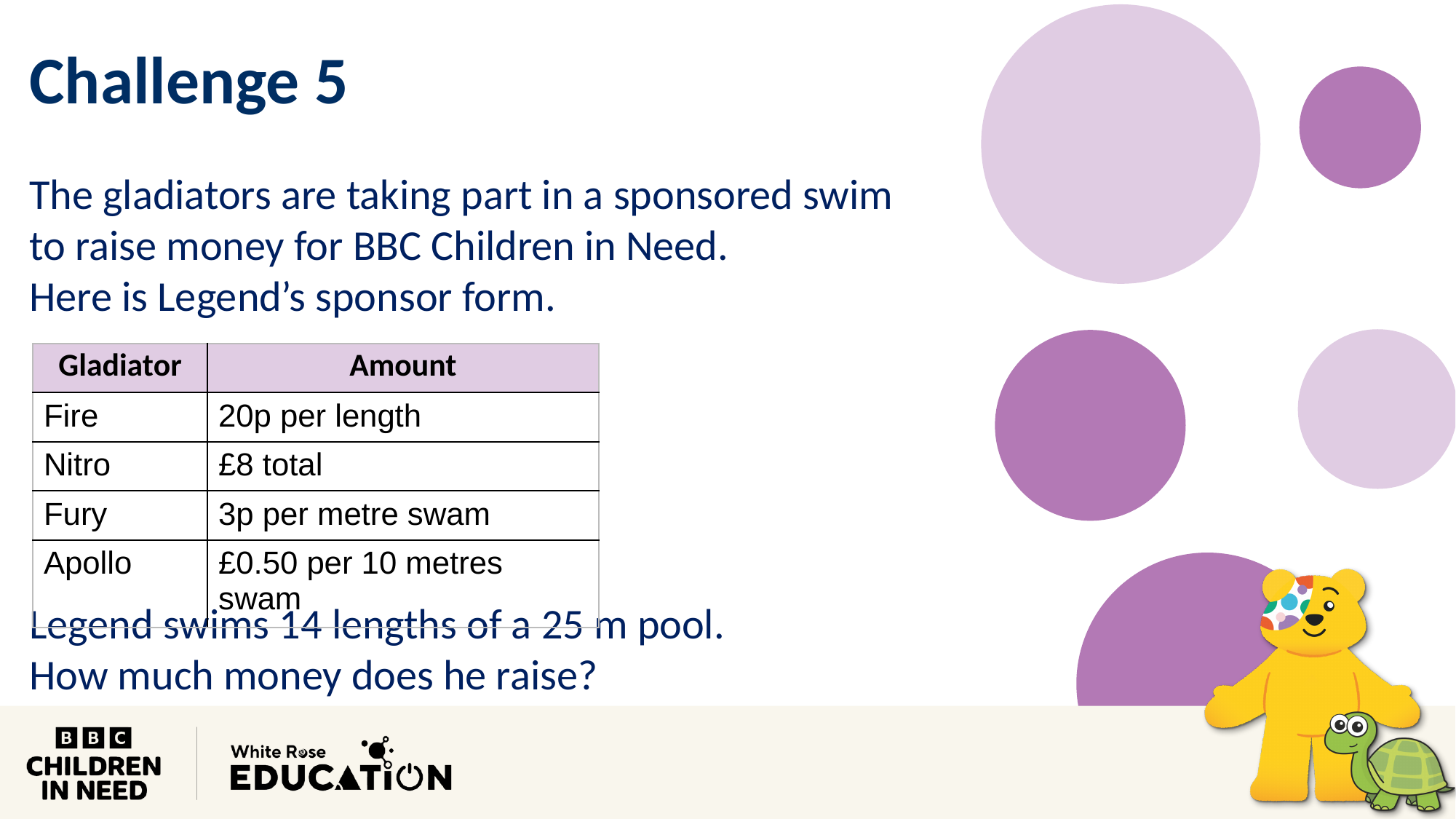

Challenge 5
The gladiators are taking part in a sponsored swim to raise money for BBC Children in Need.
Here is Legend’s sponsor form.

Legend swims 14 lengths of a 25 m pool.
How much money does he raise?

| Gladiator | Amount |
| --- | --- |
| Fire | 20p per length |
| Nitro | £8 total |
| Fury | 3p per metre swam |
| Apollo | £0.50 per 10 metres swam |